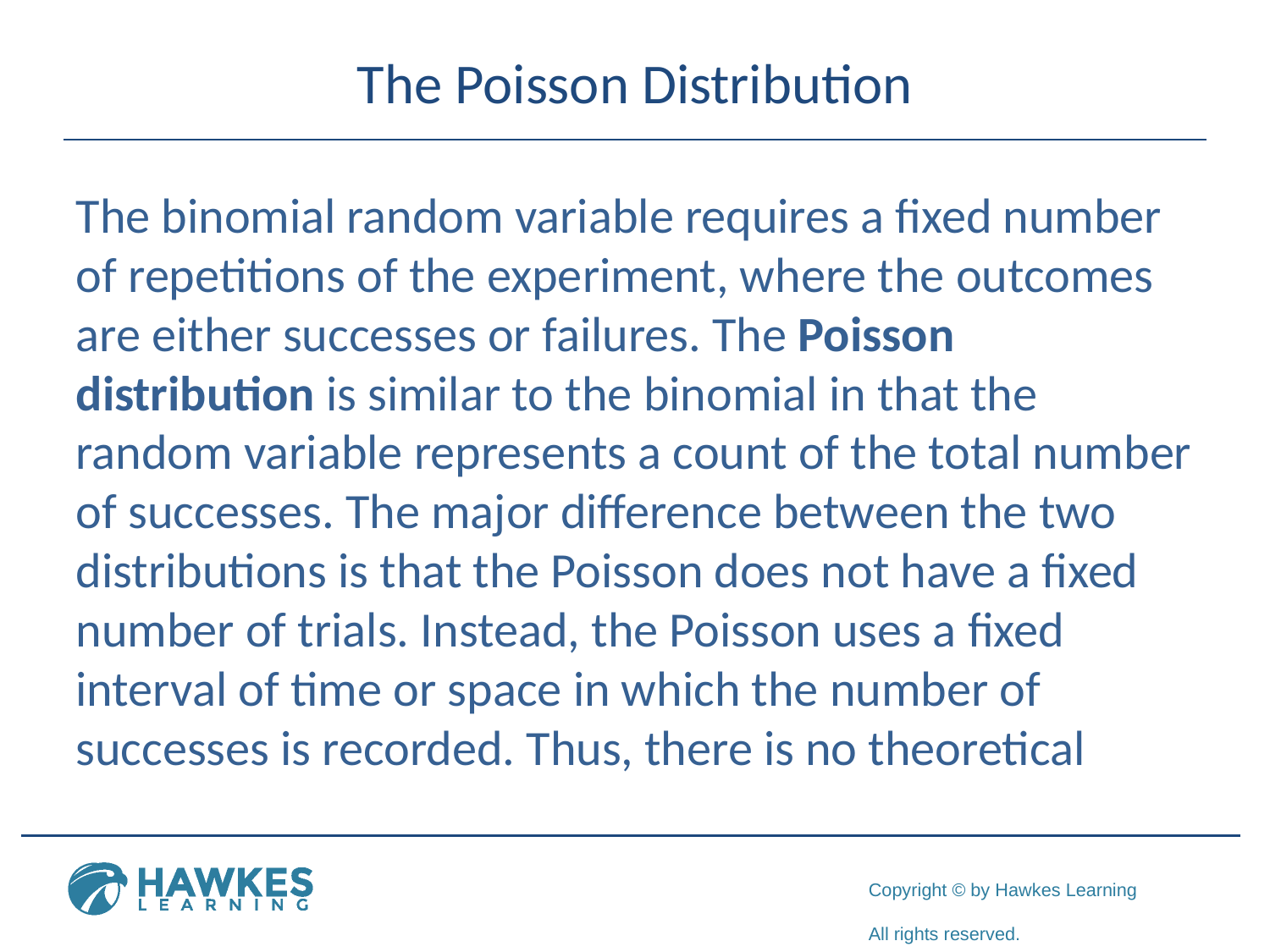

# The Poisson Distribution
The binomial random variable requires a fixed number of repetitions of the experiment, where the outcomes are either successes or failures. The Poisson distribution is similar to the binomial in that the random variable represents a count of the total number of successes. The major difference between the two distributions is that the Poisson does not have a fixed number of trials. Instead, the Poisson uses a fixed interval of time or space in which the number of successes is recorded. Thus, there is no theoretical